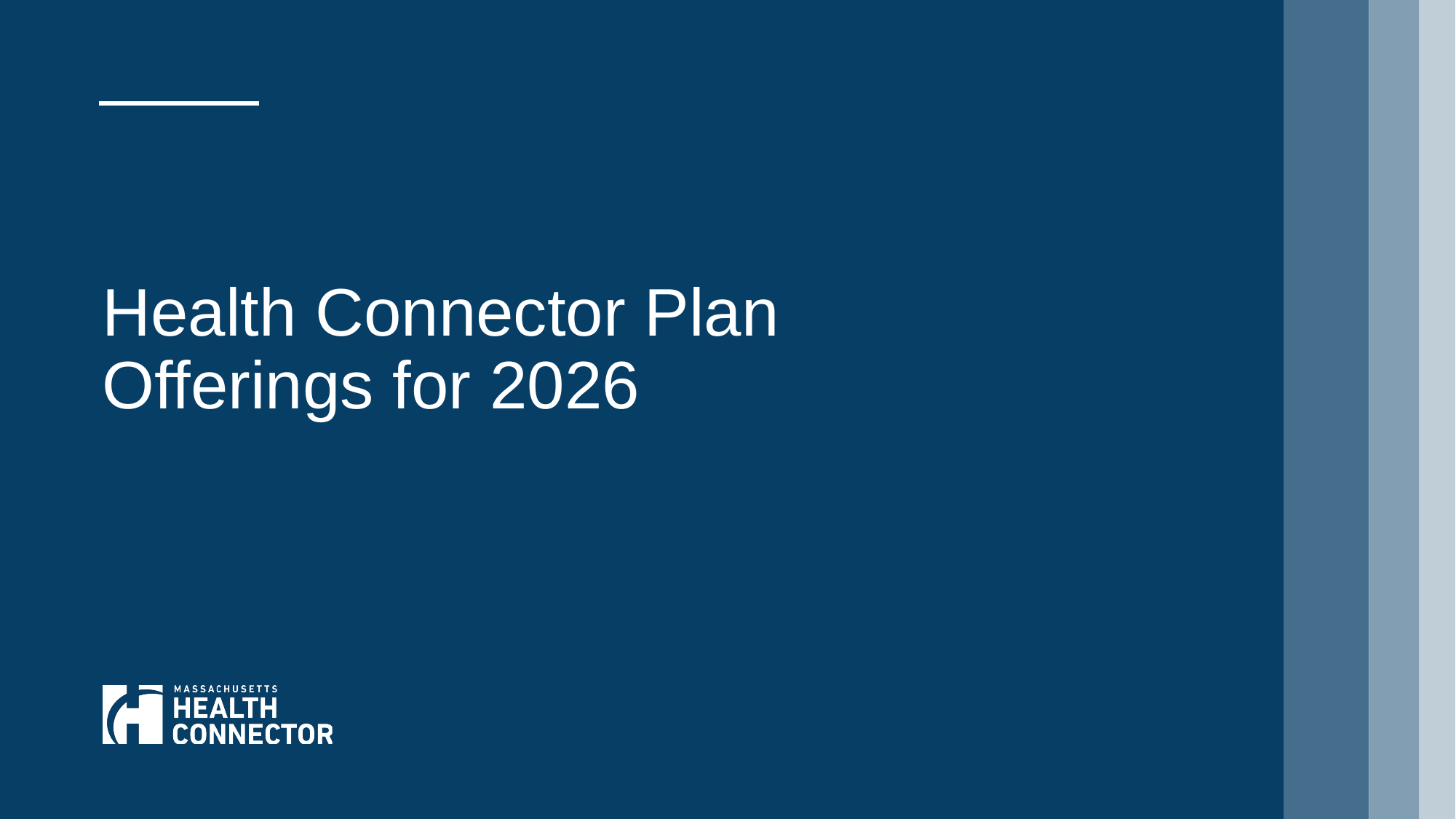

# Health Connector Plan Offerings for 2026